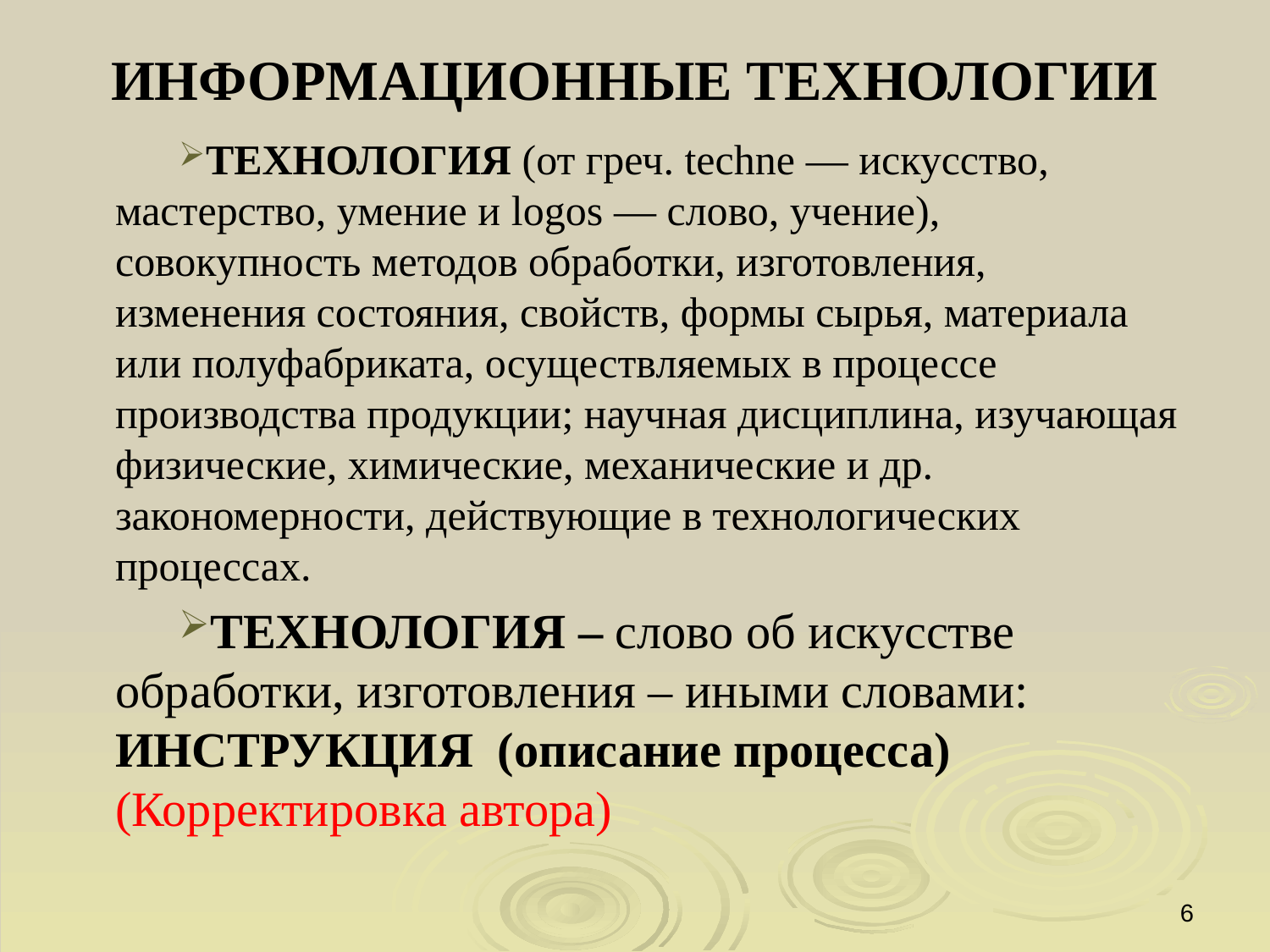

# ИНФОРМАЦИОННЫЕ ТЕХНОЛОГИИ
ТЕХНОЛОГИЯ (от греч. techne — искусство, мастерство, умение и logos — слово, учение), совокупность методов обработки, изготовления, изменения состояния, свойств, формы сырья, материала или полуфабриката, осуществляемых в процессе производства продукции; научная дисциплина, изучающая физические, химические, механические и др. закономерности, действующие в технологических процессах.
ТЕХНОЛОГИЯ – слово об искусстве обработки, изготовления – иными словами: ИНСТРУКЦИЯ  (описание процесса) (Корректировка автора)
6